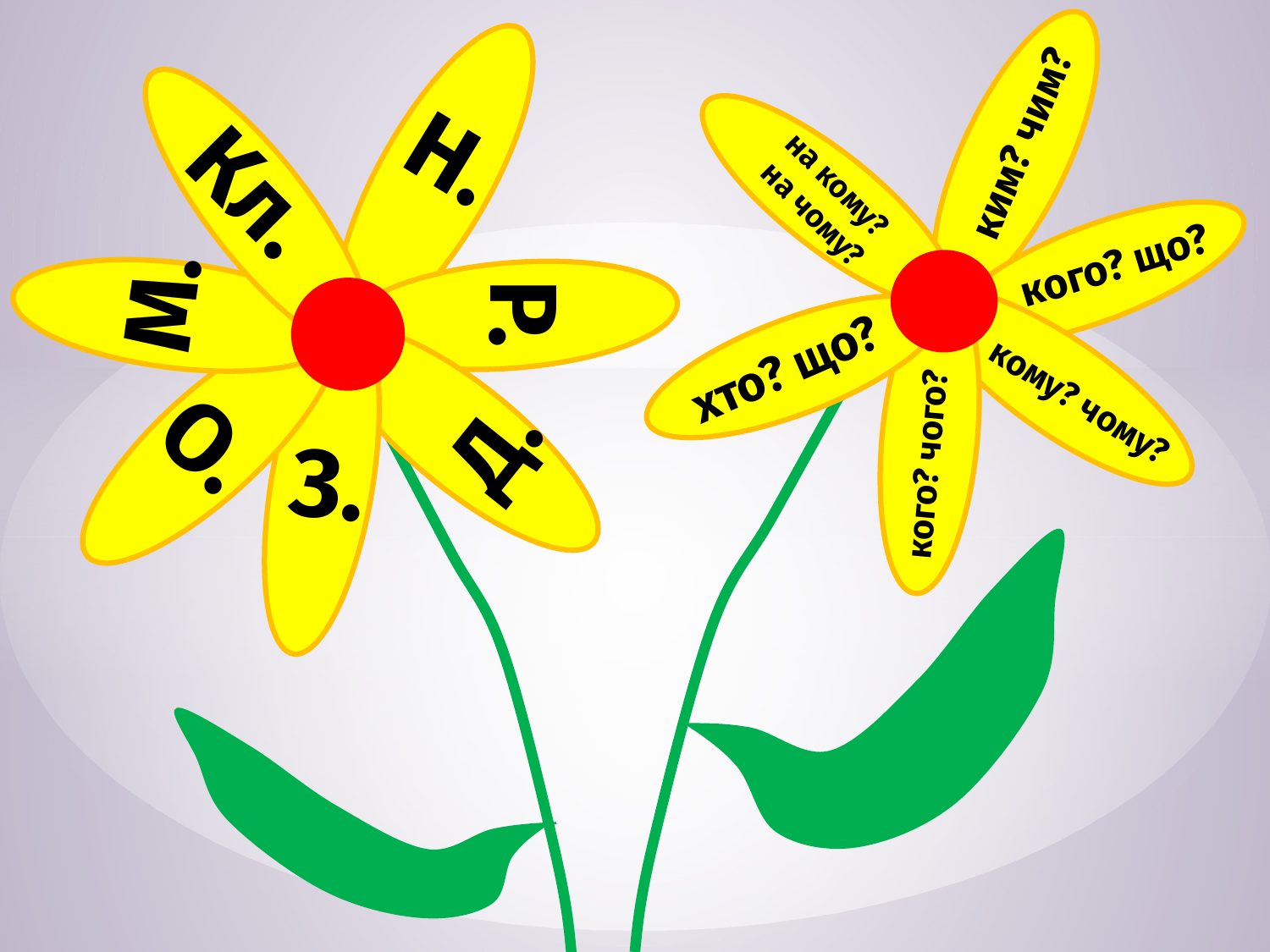

Н.
ким? чим?
Кл.
на кому?
на чому?
кого? що?
М.
Р.
хто? що?

кому? чому?
О.
Д.

З.
кого? чого?